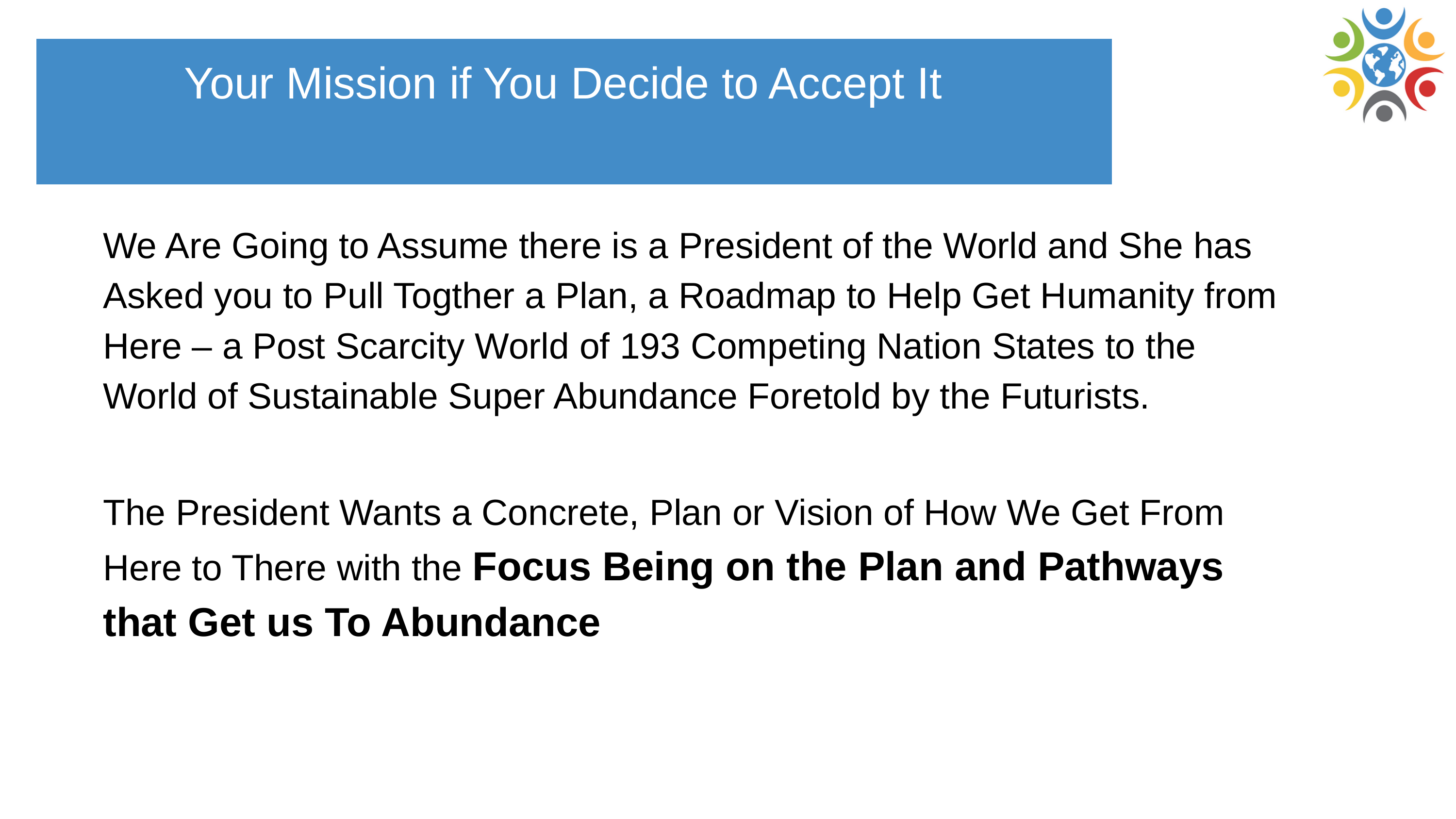

Your Mission if You Decide to Accept It

We Are Going to Assume there is a President of the World and She has Asked you to Pull Togther a Plan, a Roadmap to Help Get Humanity from Here – a Post Scarcity World of 193 Competing Nation States to the World of Sustainable Super Abundance Foretold by the Futurists.

The President Wants a Concrete, Plan or Vision of How We Get From Here to There with the Focus Being on the Plan and Pathways that Get us To Abundance